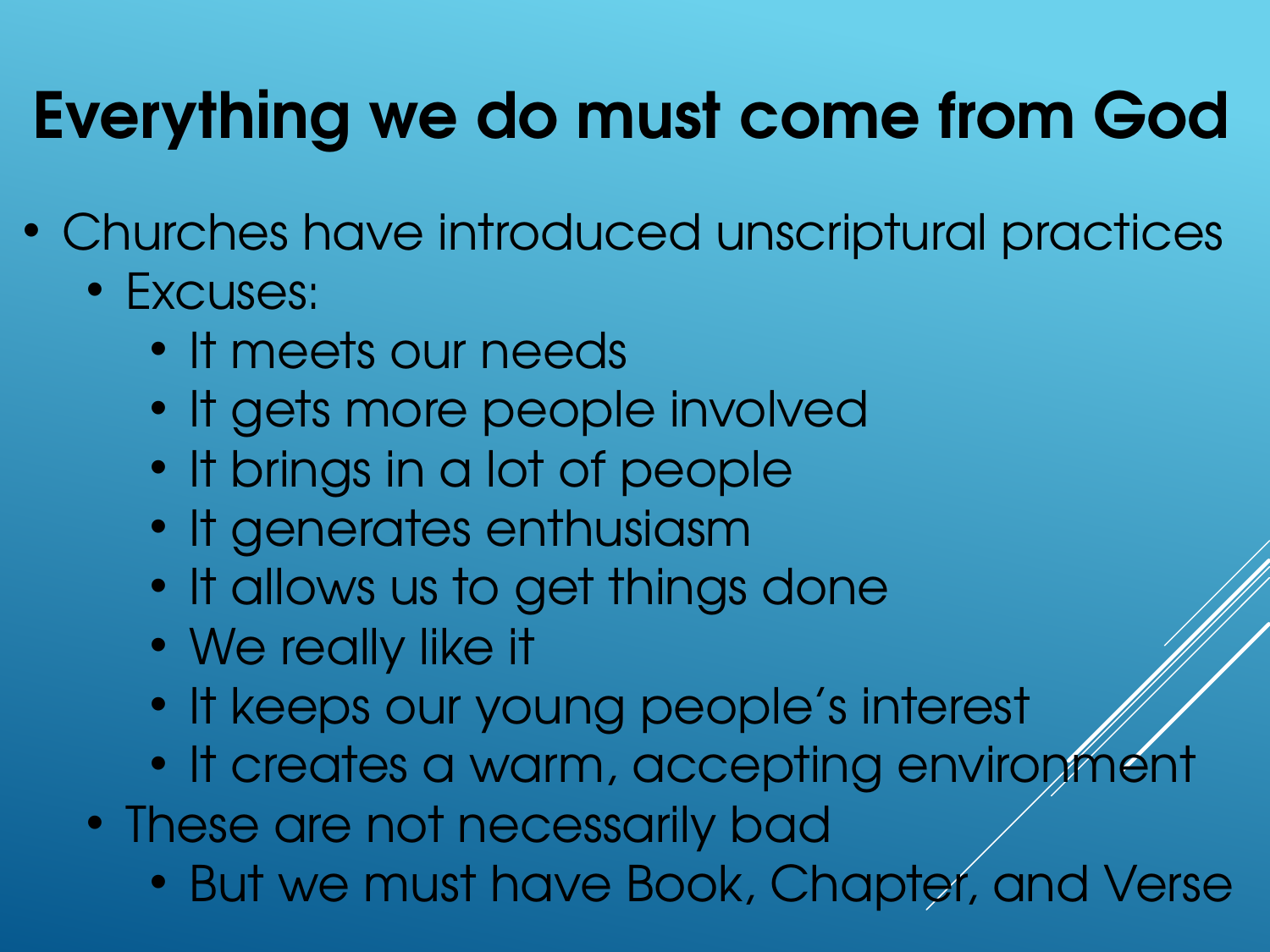

# Everything we do must come from God
Churches have introduced unscriptural practices
Excuses:
It meets our needs
It gets more people involved
It brings in a lot of people
It generates enthusiasm
It allows us to get things done
We really like it
It keeps our young people’s interest
It creates a warm, accepting environment
These are not necessarily bad
But we must have Book, Chapter, and Verse